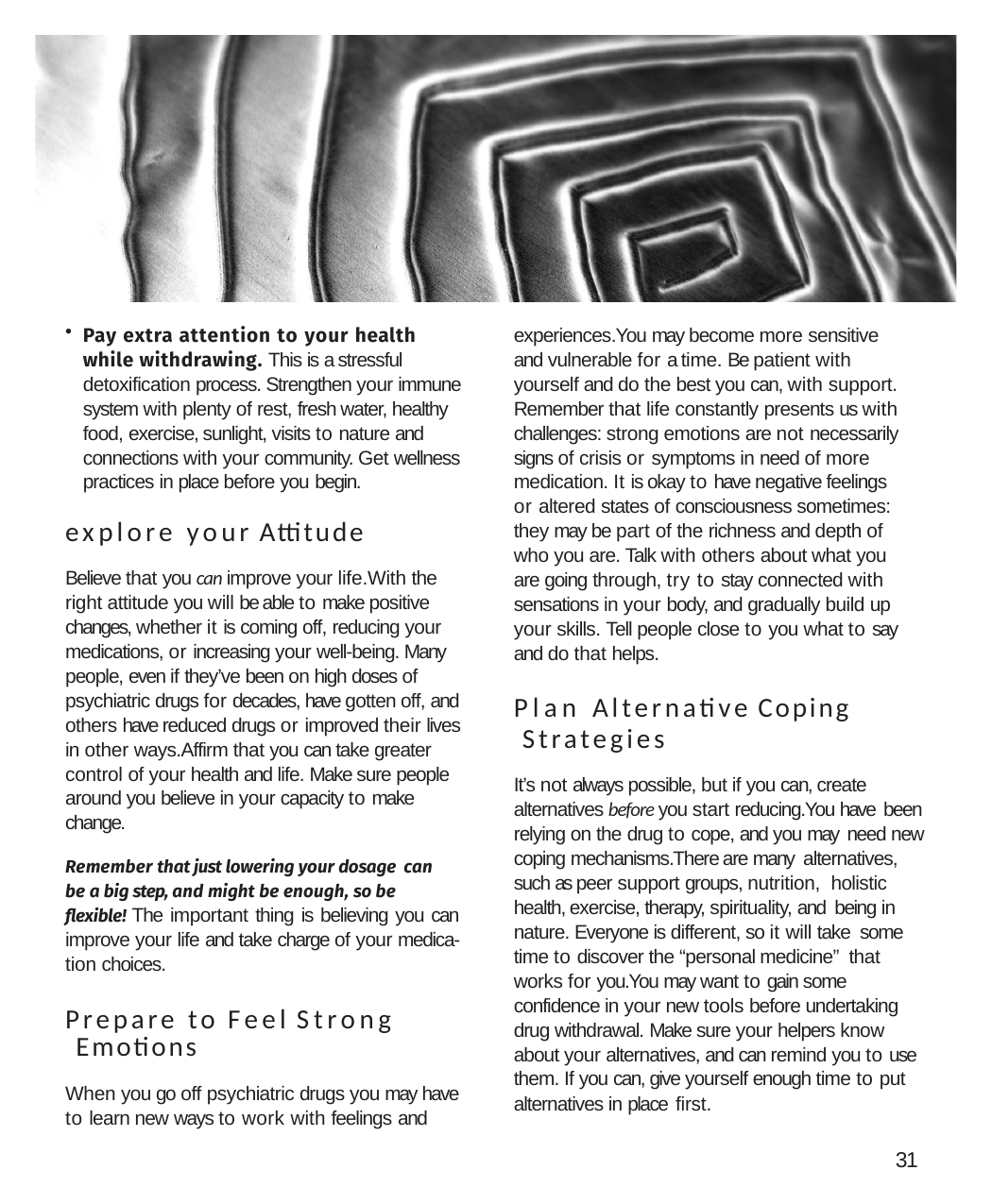

Pay extra attention to your health  while withdrawing. This is a stressful  detoxification process. Strengthen your immune  system with plenty of rest, fresh water, healthy  food, exercise, sunlight, visits to nature and  connections with your community. Get wellness  practices in place before you begin.
experiences.You may become more sensitive  and vulnerable for a time. Be patient with  yourself and do the best you can, with support.  Remember that life constantly presents us with  challenges: strong emotions are not necessarily  signs of crisis or symptoms in need of more  medication. It is okay to have negative feelings  or altered states of consciousness sometimes:  they may be part of the richness and depth of  who you are. Talk with others about what you  are going through, try to stay connected with  sensations in your body, and gradually build up  your skills. Tell people close to you what to say  and do that helps.
explore your Attitude
Believe that you can improve your life.With the  right attitude you will be able to make positive  changes, whether it is coming off, reducing your  medications, or increasing your well-being. Many  people, even if they’ve been on high doses of  psychiatric drugs for decades, have gotten off, and  others have reduced drugs or improved their lives  in other ways.Affirm that you can take greater  control of your health and life. Make sure people  around you believe in your capacity to make  change.
Plan Alternative Coping  Strategies
It’s not always possible, but if you can, create  alternatives before you start reducing.You have  been relying on the drug to cope, and you may  need new coping mechanisms.There are many  alternatives, such as peer support groups, nutrition,  holistic health, exercise, therapy, spirituality, and  being in nature. Everyone is different, so it will take  some time to discover the “personal medicine”  that works for you.You may want to gain some  confidence in your new tools before undertaking  drug withdrawal. Make sure your helpers know  about your alternatives, and can remind you to use  them. If you can, give yourself enough time to put  alternatives in place first.
Remember that just lowering your dosage  can be a big step, and might be enough, so be
flexible! The important thing is believing you can  improve your life and take charge of your medica-  tion choices.
Prepare to Feel Strong  Emotions
When you go off psychiatric drugs you may have  to learn new ways to work with feelings and
31